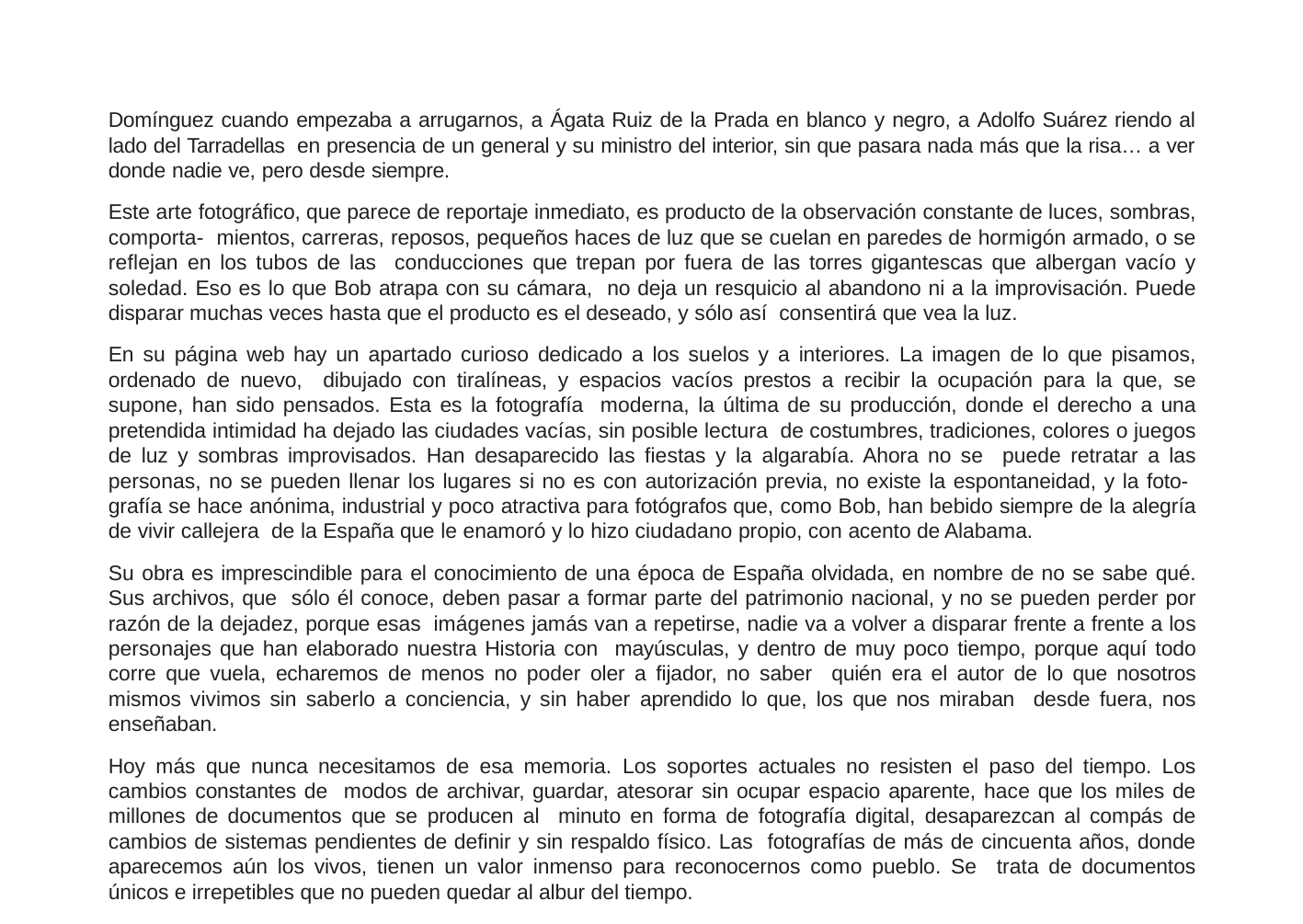

Domínguez cuando empezaba a arrugarnos, a Ágata Ruiz de la Prada en blanco y negro, a Adolfo Suárez riendo al lado del Tarradellas  en presencia de un general y su ministro del interior, sin que pasara nada más que la risa… a ver donde nadie ve, pero desde siempre.
Este arte fotográfico, que parece de reportaje inmediato, es producto de la observación constante de luces, sombras, comporta-  mientos, carreras, reposos, pequeños haces de luz que se cuelan en paredes de hormigón armado, o se reflejan en los tubos de las  conducciones que trepan por fuera de las torres gigantescas que albergan vacío y soledad. Eso es lo que Bob atrapa con su cámara,  no deja un resquicio al abandono ni a la improvisación. Puede disparar muchas veces hasta que el producto es el deseado, y sólo así  consentirá que vea la luz.
En su página web hay un apartado curioso dedicado a los suelos y a interiores. La imagen de lo que pisamos, ordenado de nuevo,  dibujado con tiralíneas, y espacios vacíos prestos a recibir la ocupación para la que, se supone, han sido pensados. Esta es la fotografía  moderna, la última de su producción, donde el derecho a una pretendida intimidad ha dejado las ciudades vacías, sin posible lectura  de costumbres, tradiciones, colores o juegos de luz y sombras improvisados. Han desaparecido las fiestas y la algarabía. Ahora no se  puede retratar a las personas, no se pueden llenar los lugares si no es con autorización previa, no existe la espontaneidad, y la foto-  grafía se hace anónima, industrial y poco atractiva para fotógrafos que, como Bob, han bebido siempre de la alegría de vivir callejera  de la España que le enamoró y lo hizo ciudadano propio, con acento de Alabama.
Su obra es imprescindible para el conocimiento de una época de España olvidada, en nombre de no se sabe qué. Sus archivos, que  sólo él conoce, deben pasar a formar parte del patrimonio nacional, y no se pueden perder por razón de la dejadez, porque esas  imágenes jamás van a repetirse, nadie va a volver a disparar frente a frente a los personajes que han elaborado nuestra Historia con  mayúsculas, y dentro de muy poco tiempo, porque aquí todo corre que vuela, echaremos de menos no poder oler a fijador, no saber  quién era el autor de lo que nosotros mismos vivimos sin saberlo a conciencia, y sin haber aprendido lo que, los que nos miraban  desde fuera, nos enseñaban.
Hoy más que nunca necesitamos de esa memoria. Los soportes actuales no resisten el paso del tiempo. Los cambios constantes de  modos de archivar, guardar, atesorar sin ocupar espacio aparente, hace que los miles de millones de documentos que se producen al  minuto en forma de fotografía digital, desaparezcan al compás de cambios de sistemas pendientes de definir y sin respaldo físico. Las  fotografías de más de cincuenta años, donde aparecemos aún los vivos, tienen un valor inmenso para reconocernos como pueblo. Se  trata de documentos únicos e irrepetibles que no pueden quedar al albur del tiempo.

14